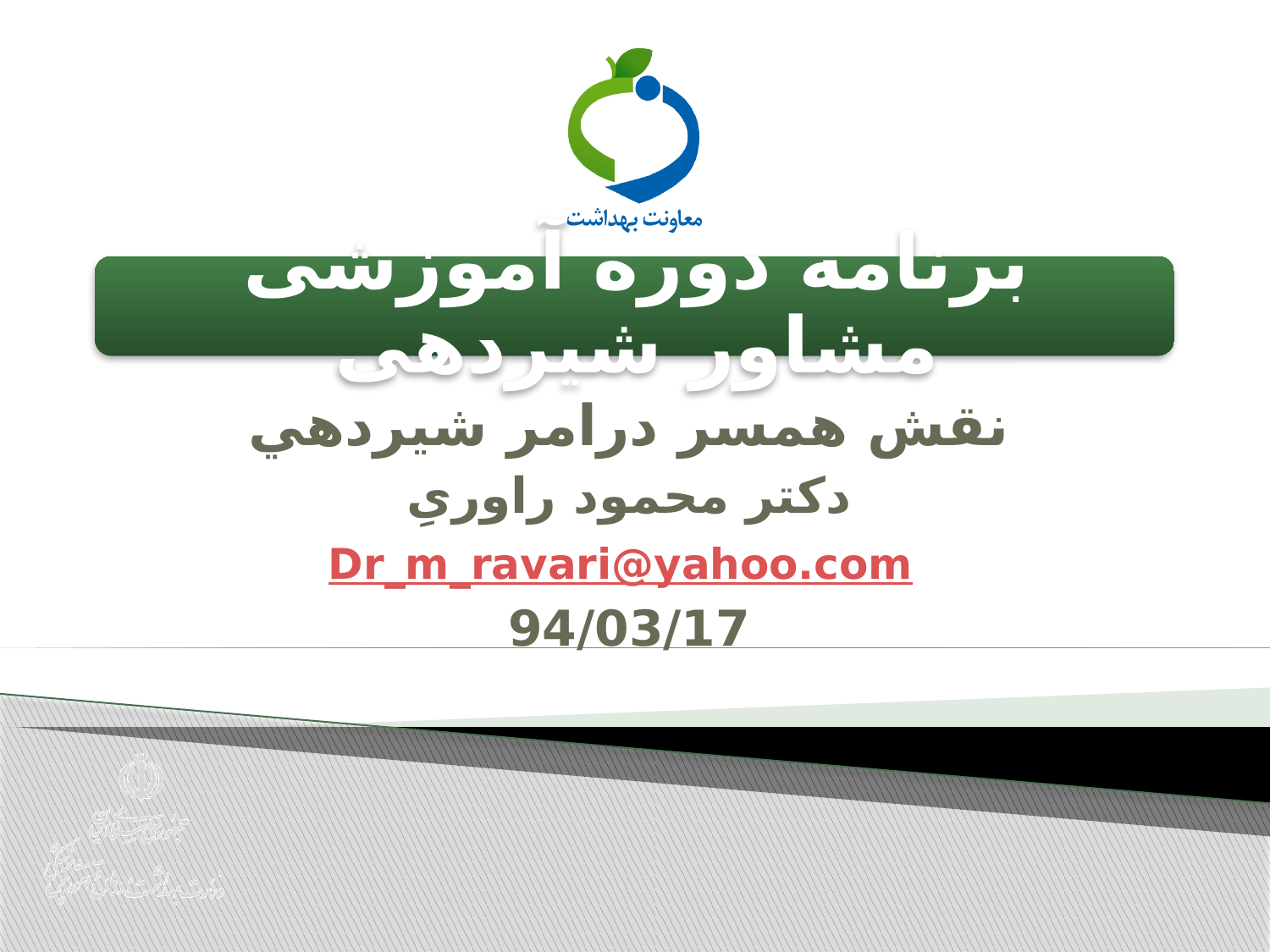

برنامه دوره آموزشی مشاور شیردهی
نقش همسر درامر شيردهي
دکتر محمود راوریِ
 Dr_m_ravari@yahoo.com
94/03/17